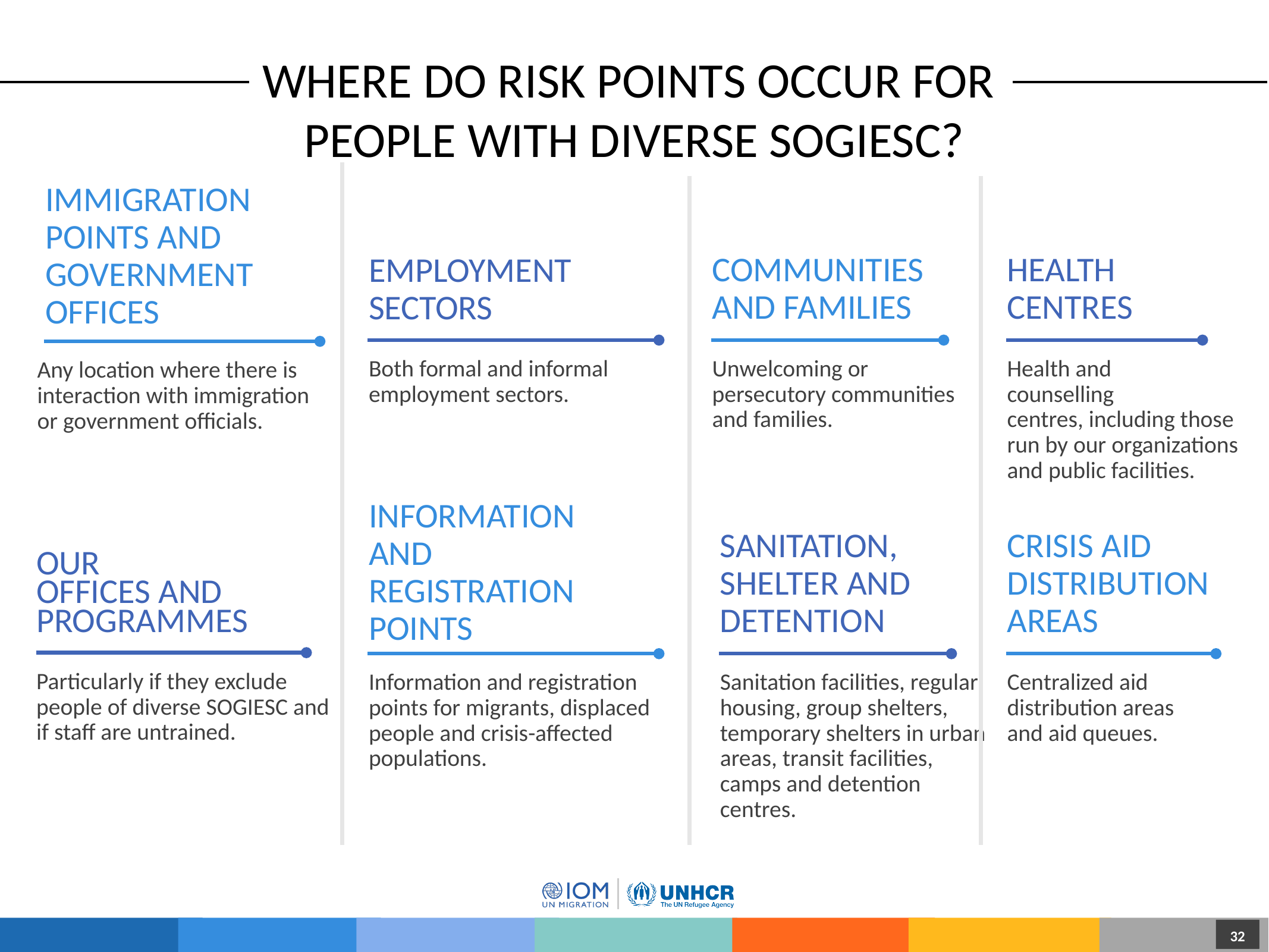

# Where Do Risk Points Occur for People with Diverse SOGIESC?
IMMIGRATION POINTS AND GOVERNMENT OFFICES
HEALTH
CENTRES
COMMUNITIES
AND FAMILIES
EMPLOYMENT SECTORS
Both formal and informal
employment sectors.
Unwelcoming or persecutory communities
and families.
Health and
counselling
centres, including those run by our organizations and public facilities.
Any location where there is interaction with immigration or government officials.
INFORMATION AND REGISTRATION POINTS
CRISIS AID
DISTRIBUTION
AREAS
SANITATION, SHELTER AND DETENTION
OUR
OFFICES AND PROGRAMMES
Particularly if they exclude people of diverse SOGIESC and if staff are untrained.
Information and registration points for migrants, displaced people and crisis-affected populations.
Sanitation facilities, regular housing, group shelters, temporary shelters in urban areas, transit facilities, camps and detention centres.
Centralized aid distribution areas
and aid queues.
32